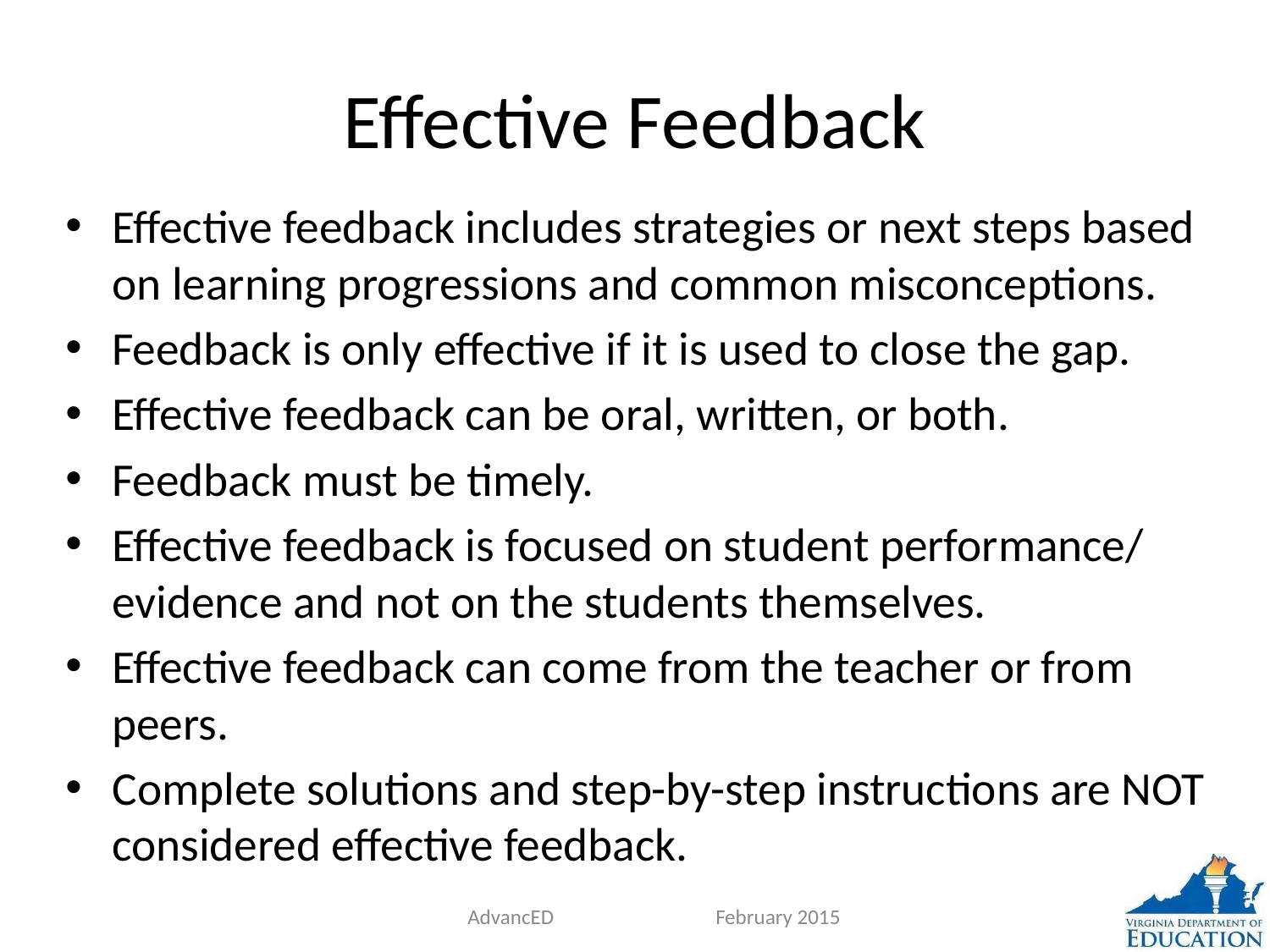

# Effective Feedback
Effective feedback includes strategies or next steps based on learning progressions and common misconceptions.
Feedback is only effective if it is used to close the gap.
Effective feedback can be oral, written, or both.
Feedback must be timely.
Effective feedback is focused on student performance/ evidence and not on the students themselves.
Effective feedback can come from the teacher or from peers.
Complete solutions and step-by-step instructions are NOT considered effective feedback.